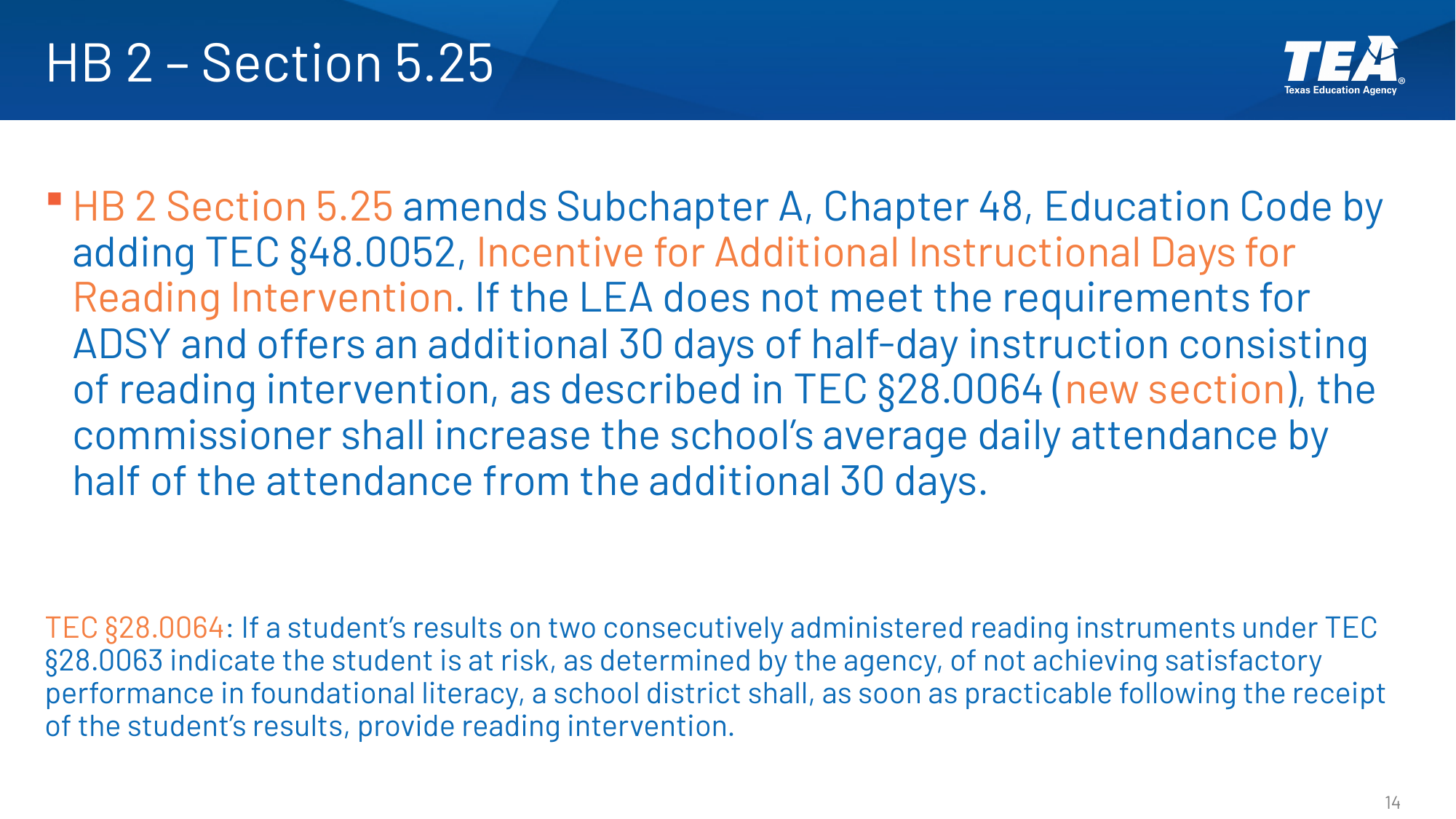

# HB 2 – Section 5.25
HB 2 Section 5.25 amends Subchapter A, Chapter 48, Education Code by adding TEC §48.0052, Incentive for Additional Instructional Days for Reading Intervention. If the LEA does not meet the requirements for ADSY and offers an additional 30 days of half-day instruction consisting of reading intervention, as described in TEC §28.0064 (new section), the commissioner shall increase the school’s average daily attendance by half of the attendance from the additional 30 days.

TEC §28.0064: If a student’s results on two consecutively administered reading instruments under TEC §28.0063 indicate the student is at risk, as determined by the agency, of not achieving satisfactory performance in foundational literacy, a school district shall, as soon as practicable following the receipt of the student’s results, provide reading intervention.
14